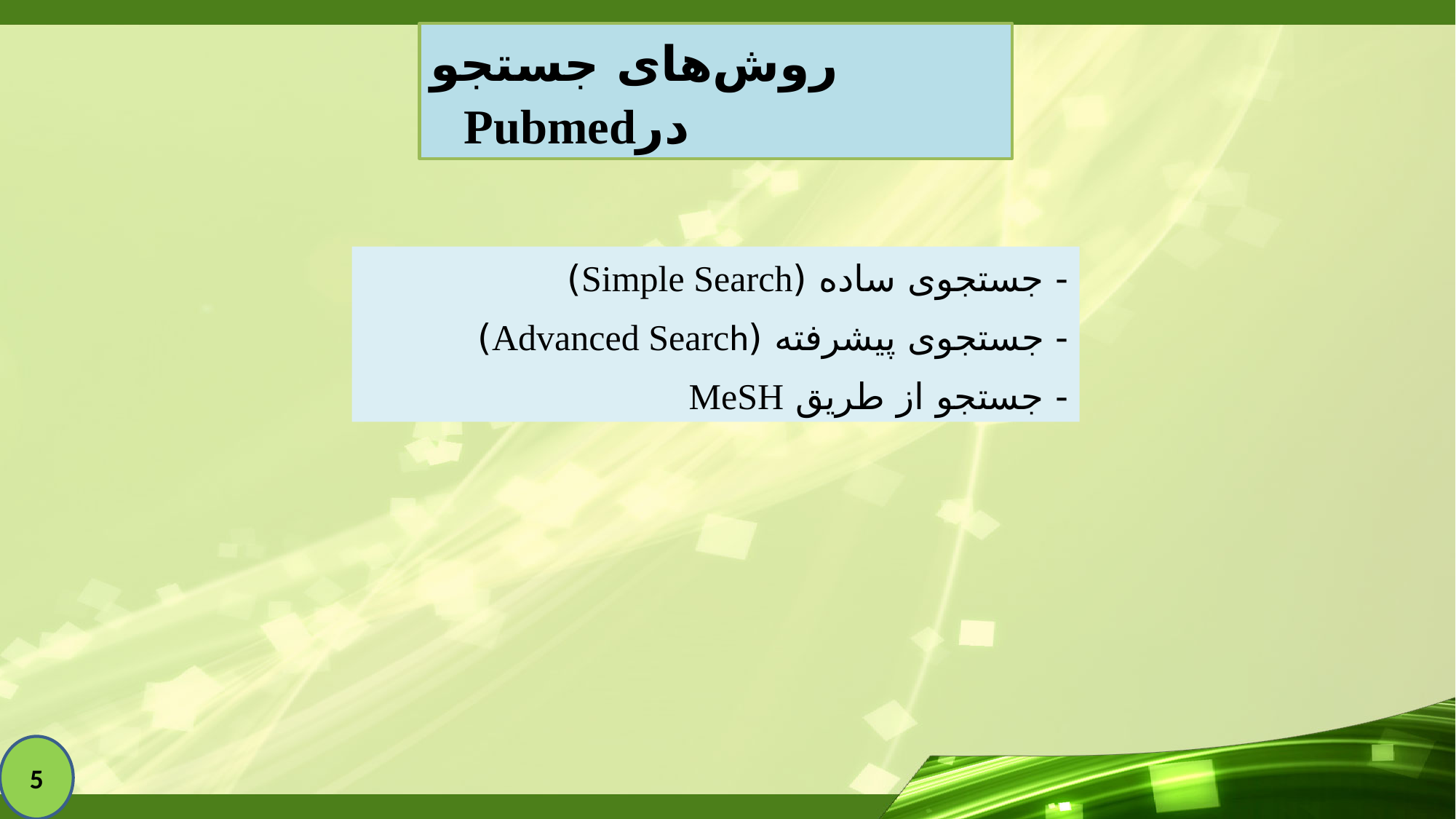

روش‌های جستجو درPubmed
- جستجوی ساده (Simple Search)
- جستجوی پیشرفته (Advanced Search)
- جستجو از طریق MeSH
5